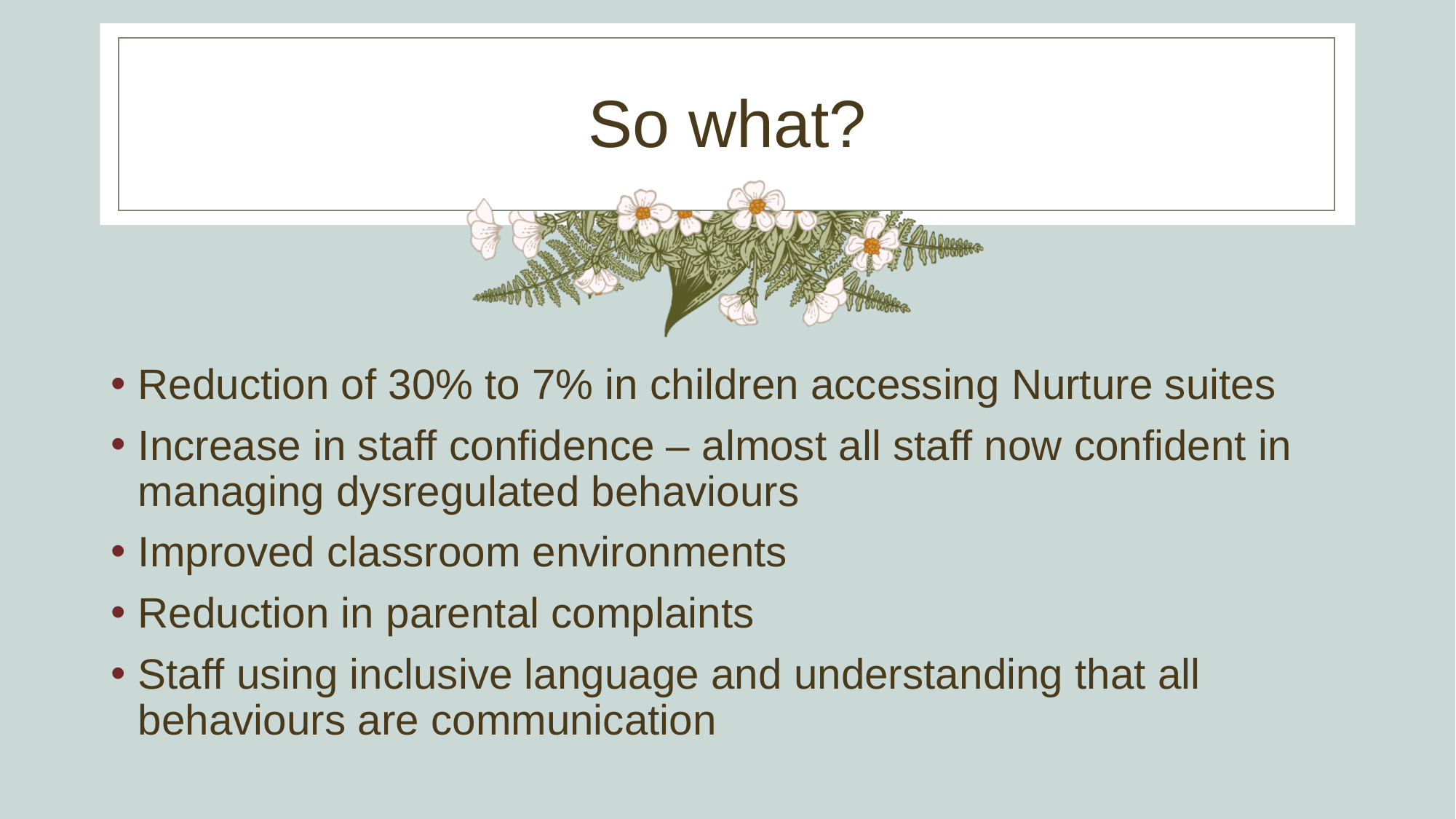

# So what?
Reduction of 30% to 7% in children accessing Nurture suites
Increase in staff confidence – almost all staff now confident in managing dysregulated behaviours
Improved classroom environments
Reduction in parental complaints
Staff using inclusive language and understanding that all behaviours are communication